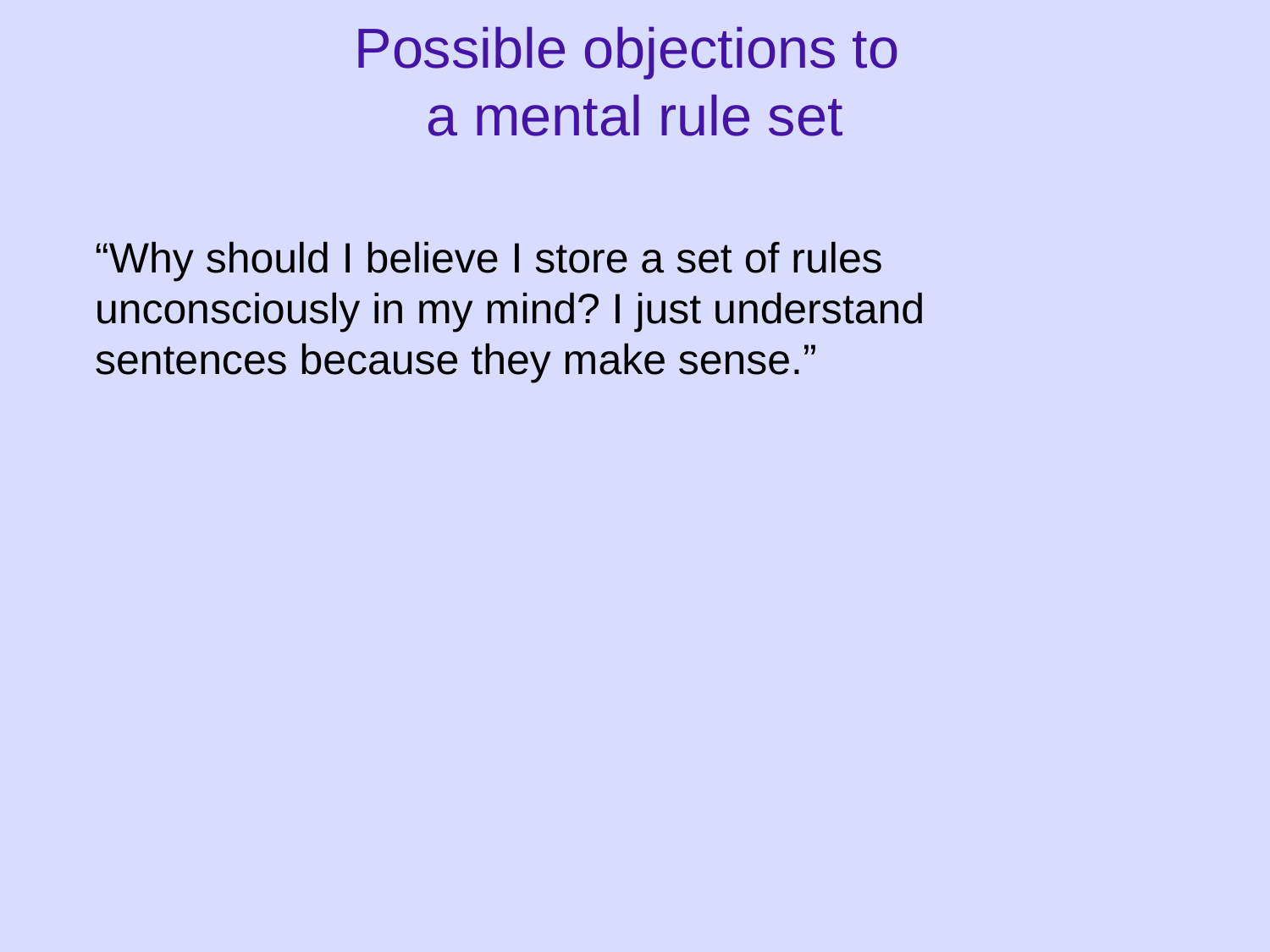

Possible objections to
a mental rule set
“Why should I believe I store a set of rules unconsciously in my mind? I just understand sentences because they make sense.”